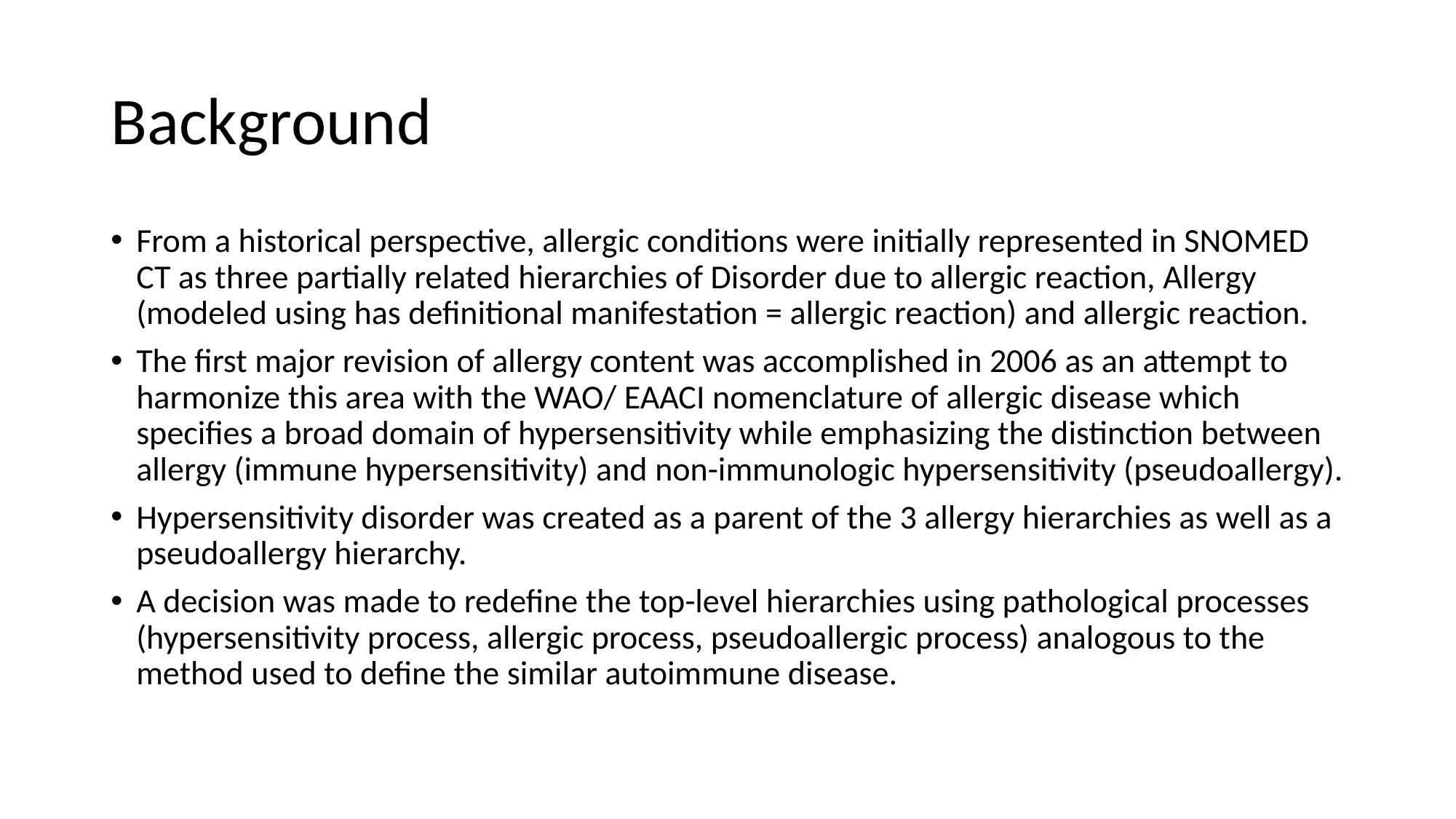

# Background
From a historical perspective, allergic conditions were initially represented in SNOMED CT as three partially related hierarchies of Disorder due to allergic reaction, Allergy (modeled using has definitional manifestation = allergic reaction) and allergic reaction.
The first major revision of allergy content was accomplished in 2006 as an attempt to harmonize this area with the WAO/ EAACI nomenclature of allergic disease which specifies a broad domain of hypersensitivity while emphasizing the distinction between allergy (immune hypersensitivity) and non-immunologic hypersensitivity (pseudoallergy).
Hypersensitivity disorder was created as a parent of the 3 allergy hierarchies as well as a pseudoallergy hierarchy.
A decision was made to redefine the top-level hierarchies using pathological processes (hypersensitivity process, allergic process, pseudoallergic process) analogous to the method used to define the similar autoimmune disease.